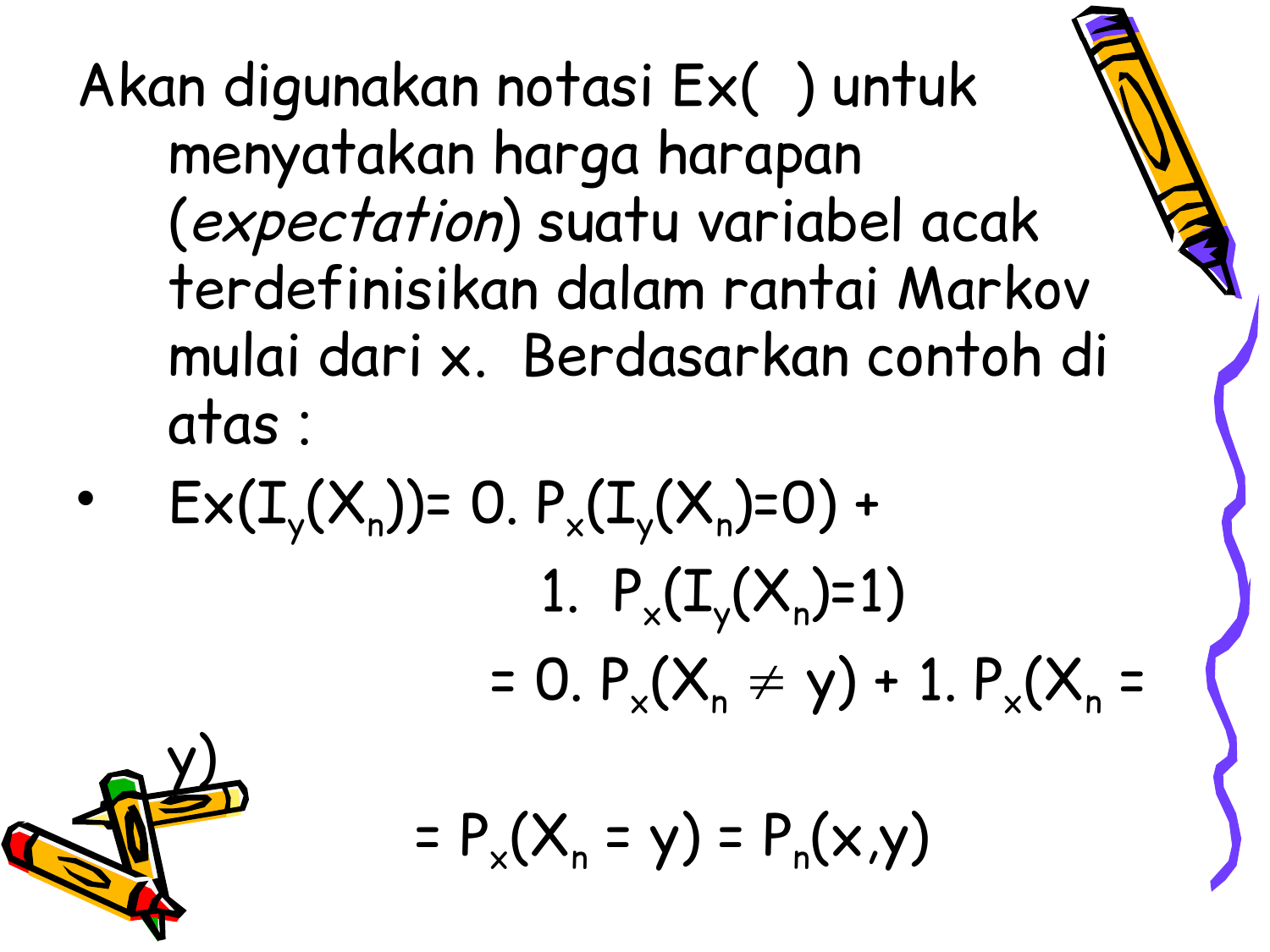

Akan digunakan notasi Ex(  ) untuk menyatakan harga harapan (expectation) suatu variabel acak terdefinisikan dalam rantai Markov mulai dari x.  Berdasarkan contoh di atas :
Ex(Iy(Xn))= 0. Px(Iy(Xn)=0) +
			       1.  Px(Iy(Xn)=1)
			    = 0. Px(Xn ≠ y) + 1. Px(Xn = y)
                    = Px(Xn = y) = Pn(x,y)